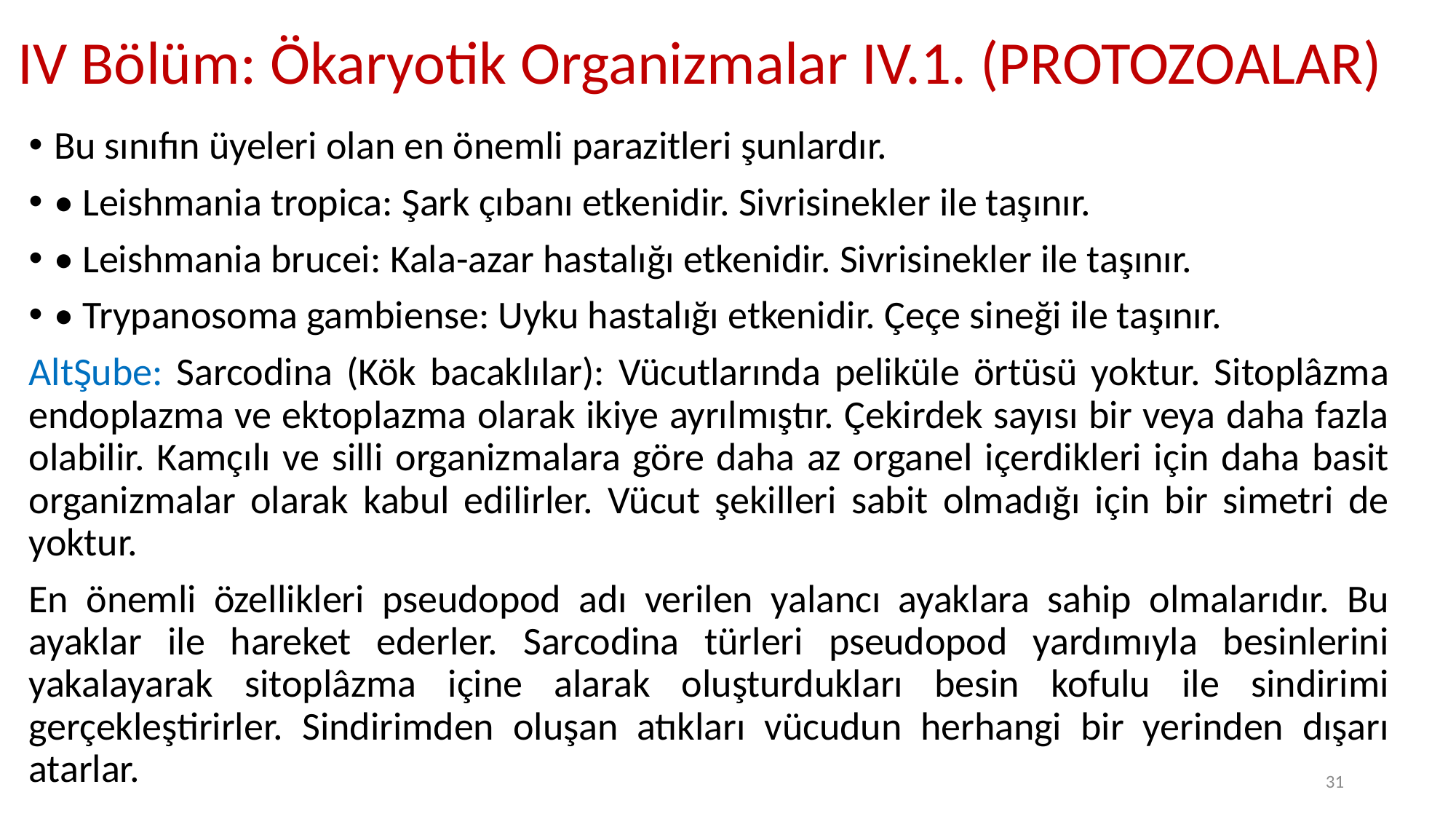

# IV Bölüm: Ökaryotik Organizmalar IV.1. (PROTOZOALAR)
Bu sınıfın üyeleri olan en önemli parazitleri şunlardır.
• Leishmania tropica: Şark çıbanı etkenidir. Sivrisinekler ile taşınır.
• Leishmania brucei: Kala-azar hastalığı etkenidir. Sivrisinekler ile taşınır.
• Trypanosoma gambiense: Uyku hastalığı etkenidir. Çeçe sineği ile taşınır.
AltŞube: Sarcodina (Kök bacaklılar): Vücutlarında peliküle örtüsü yoktur. Sitoplâzma endoplazma ve ektoplazma olarak ikiye ayrılmıştır. Çekirdek sayısı bir veya daha fazla olabilir. Kamçılı ve silli organizmalara göre daha az organel içerdikleri için daha basit organizmalar olarak kabul edilirler. Vücut şekilleri sabit olmadığı için bir simetri de yoktur.
En önemli özellikleri pseudopod adı verilen yalancı ayaklara sahip olmalarıdır. Bu ayaklar ile hareket ederler. Sarcodina türleri pseudopod yardımıyla besinlerini yakalayarak sitoplâzma içine alarak oluşturdukları besin kofulu ile sindirimi gerçekleştirirler. Sindirimden oluşan atıkları vücudun herhangi bir yerinden dışarı atarlar.
31